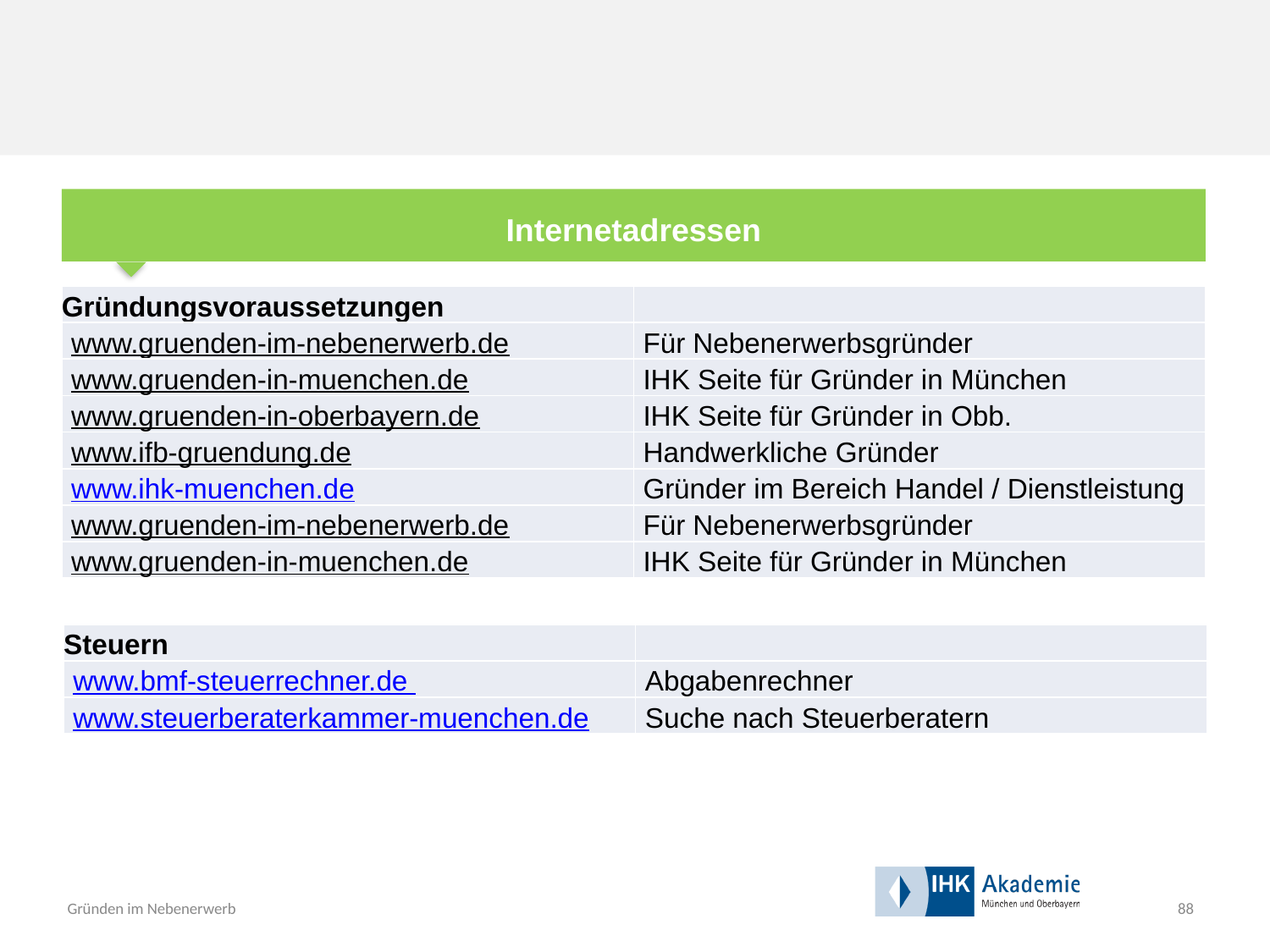

Internetadressen
| Gründungsvoraussetzungen |  |
| --- | --- |
| www.gruenden-im-nebenerwerb.de | Für Nebenerwerbsgründer |
| www.gruenden-in-muenchen.de | IHK Seite für Gründer in München |
| www.gruenden-in-oberbayern.de | IHK Seite für Gründer in Obb. |
| www.ifb-gruendung.de | Handwerkliche Gründer |
| www.ihk-muenchen.de | Gründer im Bereich Handel / Dienstleistung |
| www.gruenden-im-nebenerwerb.de | Für Nebenerwerbsgründer |
| www.gruenden-in-muenchen.de | IHK Seite für Gründer in München |
| Steuern |  |
| --- | --- |
| www.bmf-steuerrechner.de | Abgabenrechner |
| www.steuerberaterkammer-muenchen.de | Suche nach Steuerberatern |
88
Gründen im Nebenerwerb